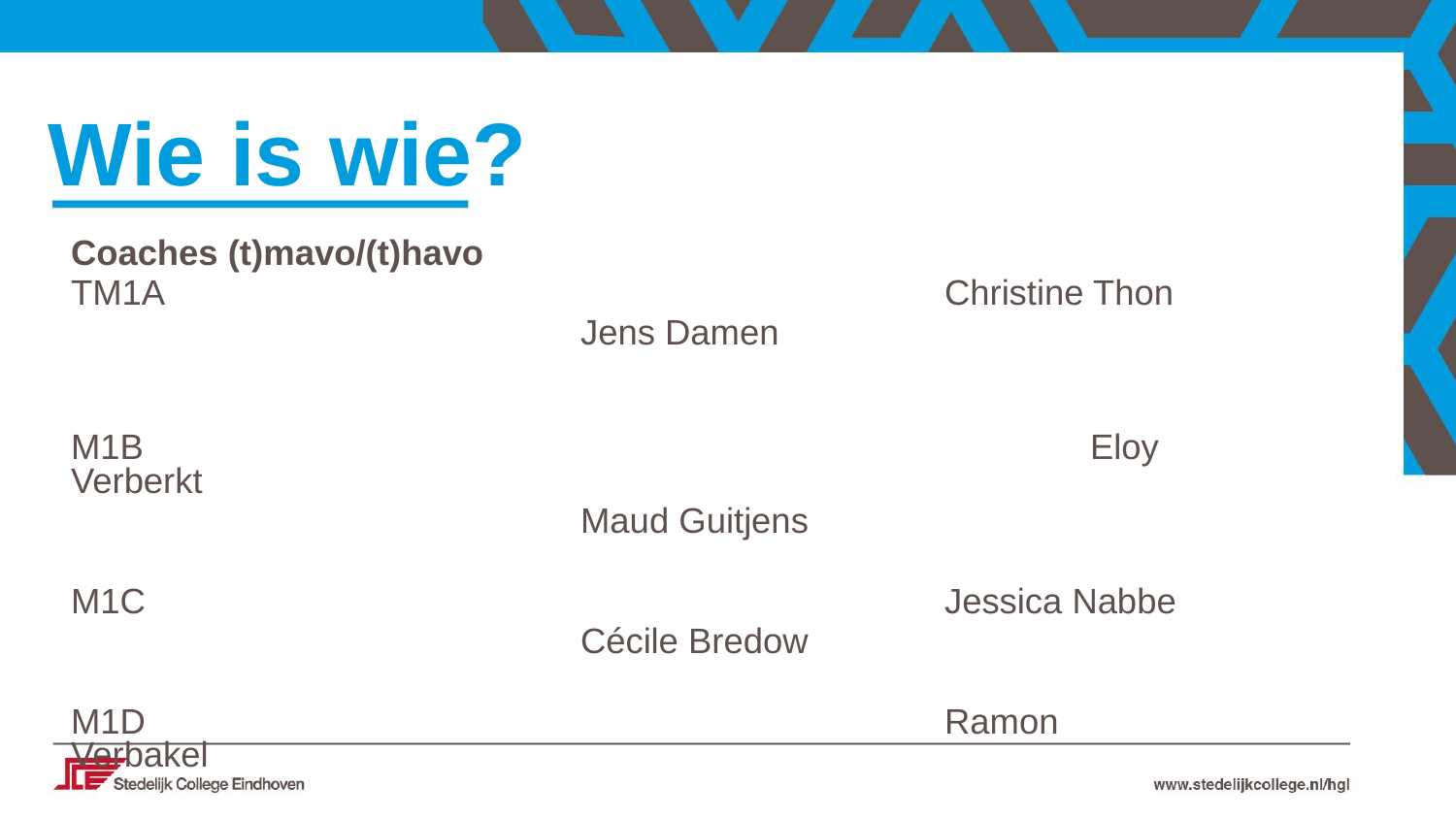

Wie is wie?
Coaches (t)mavo/(t)havo
TM1A						Christine Thon
Jens Damen

M1B							Eloy Verberkt
Maud Guitjens

M1C						Jessica Nabbe
Cécile Bredow

M1D						Ramon Verbakel